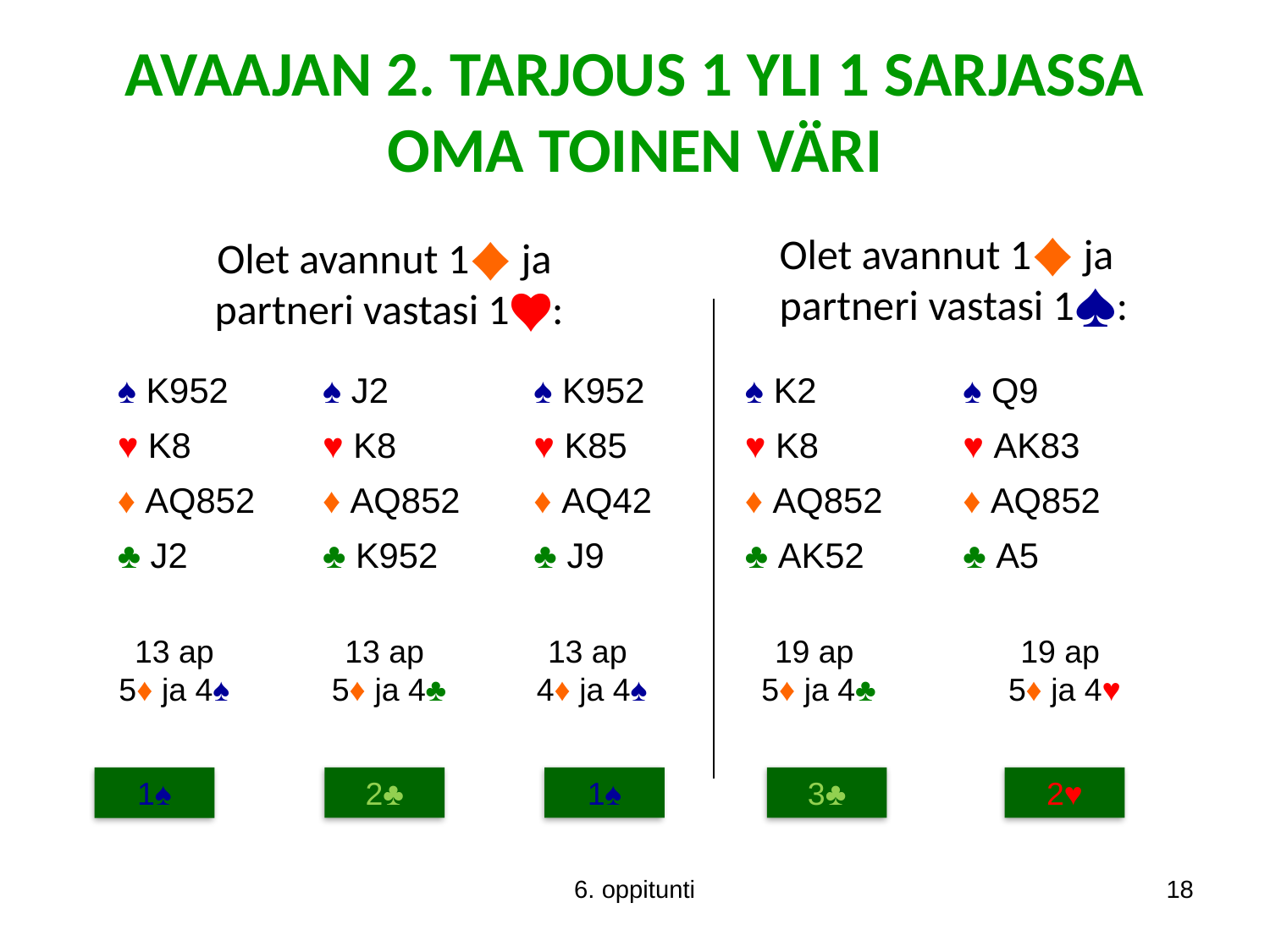

AVAAJAN 2. TARJOUS 1 YLI 1 SARJASSA
OMA TOINEN VÄRI
Olet avannut 1♦ ja
partneri vastasi 1♠:
Olet avannut 1♦ ja
partneri vastasi 1♥:
| ♠ K952 | ♠ J2 | ♠ K952 | ♠ K2 | ♠ Q9 |
| --- | --- | --- | --- | --- |
| ♥ K8 | ♥ K8 | ♥ K85 | ♥ K8 | ♥ AK83 |
| ♦ AQ852 | ♦ AQ852 | ♦ AQ42 | ♦ AQ852 | ♦ AQ852 |
| ♣ J2 | ♣ K952 | ♣ J9 | ♣ AK52 | ♣ A5 |
19 ap
5♦ ja 4♥
13 ap
5♦ ja 4♠
13 ap
5♦ ja 4♣
13 ap
4♦ ja 4♠
19 ap
5♦ ja 4♣
2♣
1♠
3♣
2♥
1♠
6. oppitunti
18